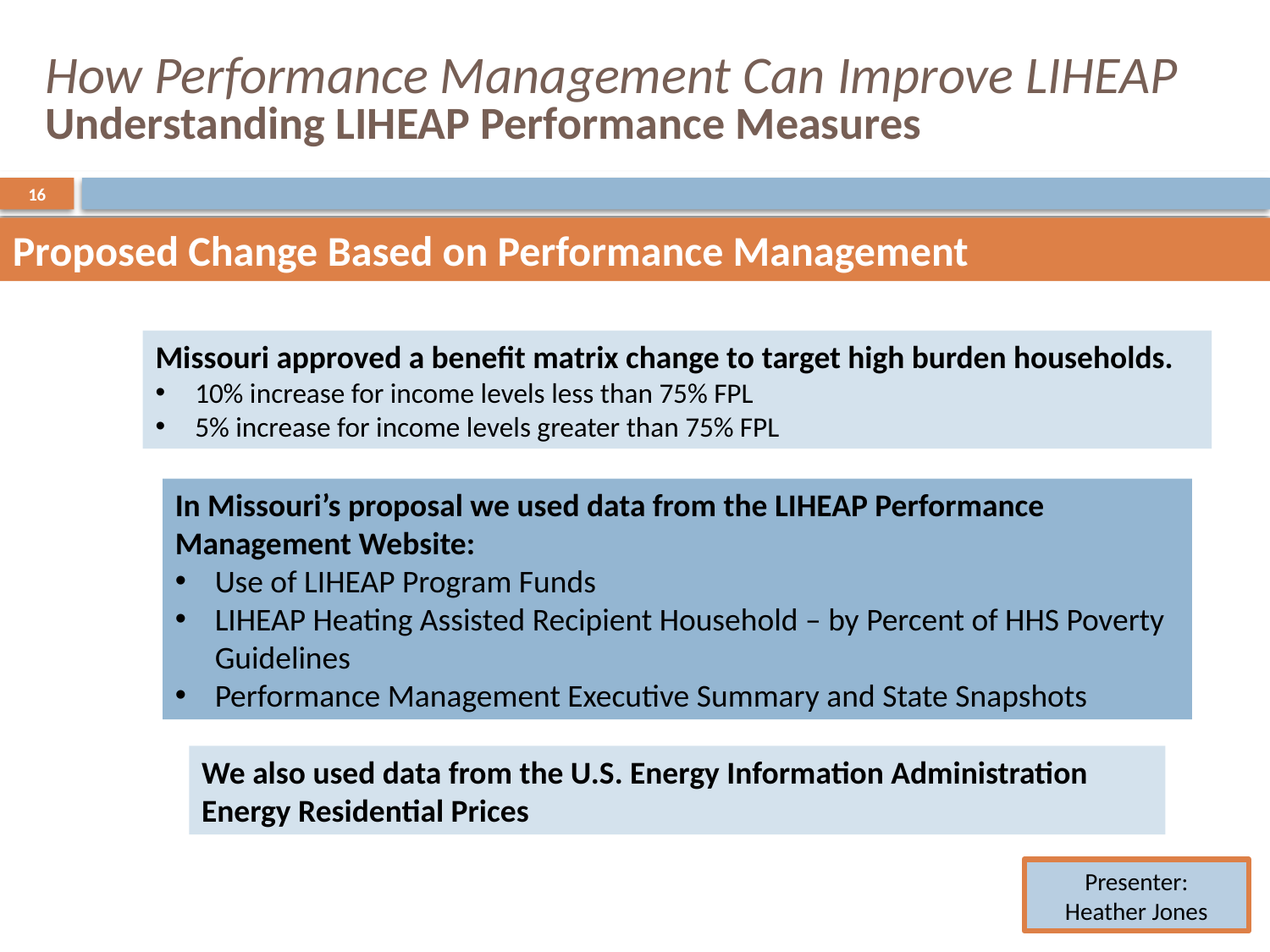

# How Performance Management Can Improve LIHEAP Understanding LIHEAP Performance Measures
16
Proposed Change Based on Performance Management
Missouri approved a benefit matrix change to target high burden households.
10% increase for income levels less than 75% FPL
5% increase for income levels greater than 75% FPL
In Missouri’s proposal we used data from the LIHEAP Performance Management Website:
Use of LIHEAP Program Funds
LIHEAP Heating Assisted Recipient Household – by Percent of HHS Poverty Guidelines
Performance Management Executive Summary and State Snapshots
We also used data from the U.S. Energy Information Administration Energy Residential Prices
Presenter:
Heather Jones